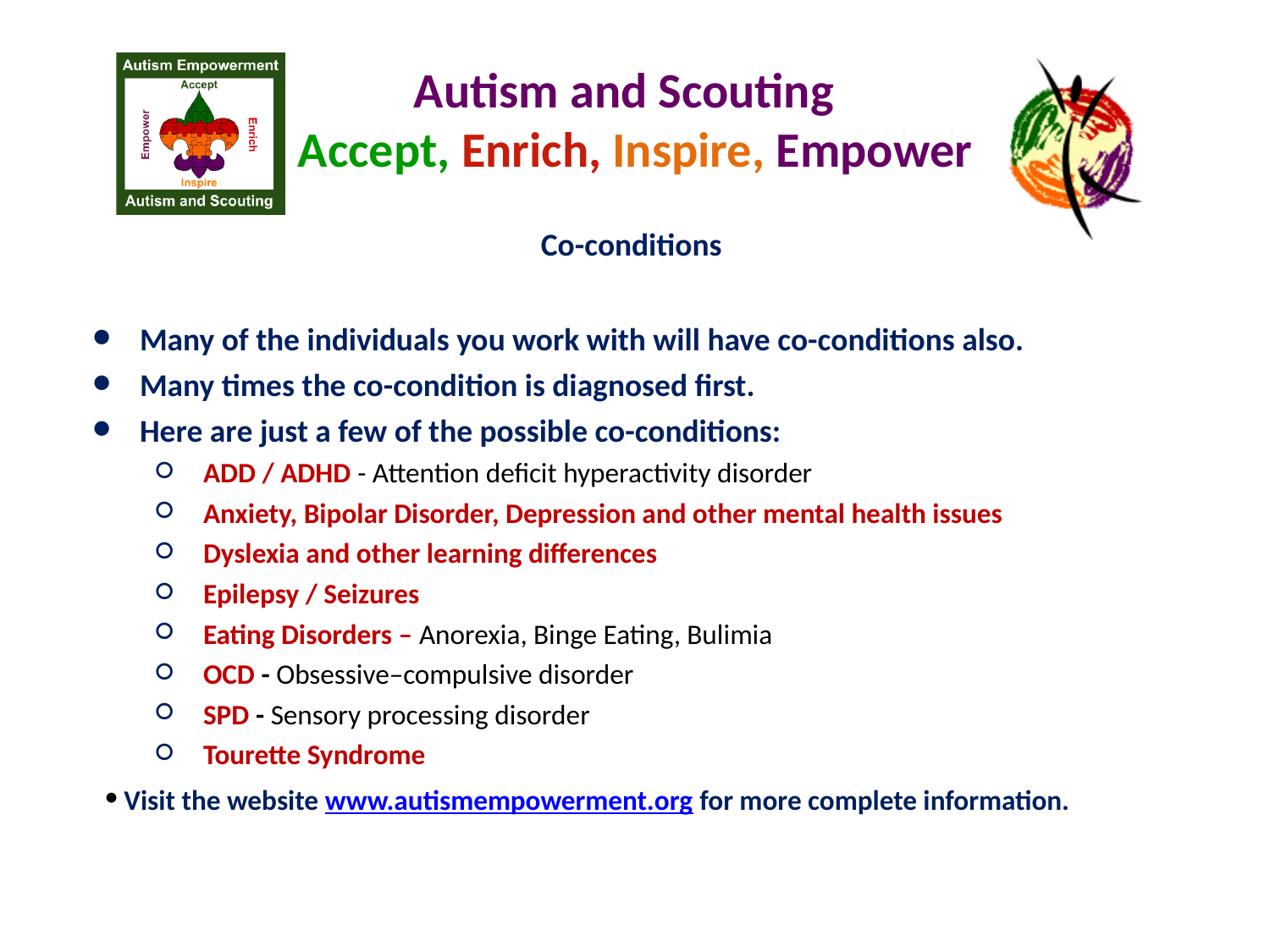

# Autism and Scouting Accept, Enrich, Inspire, Empower

Co-conditions

Many of the individuals you work with will have co-conditions also.
Many times the co-condition is diagnosed first.
Here are just a few of the possible co-conditions:
ADD / ADHD - Attention deficit hyperactivity disorder
Anxiety, Bipolar Disorder, Depression and other mental health issues
Dyslexia and other learning differences
Epilepsy / Seizures
Eating Disorders – Anorexia, Binge Eating, Bulimia
OCD - Obsessive–compulsive disorder
SPD - Sensory processing disorder
Tourette Syndrome
Visit the website www.autismempowerment.org for more complete information.